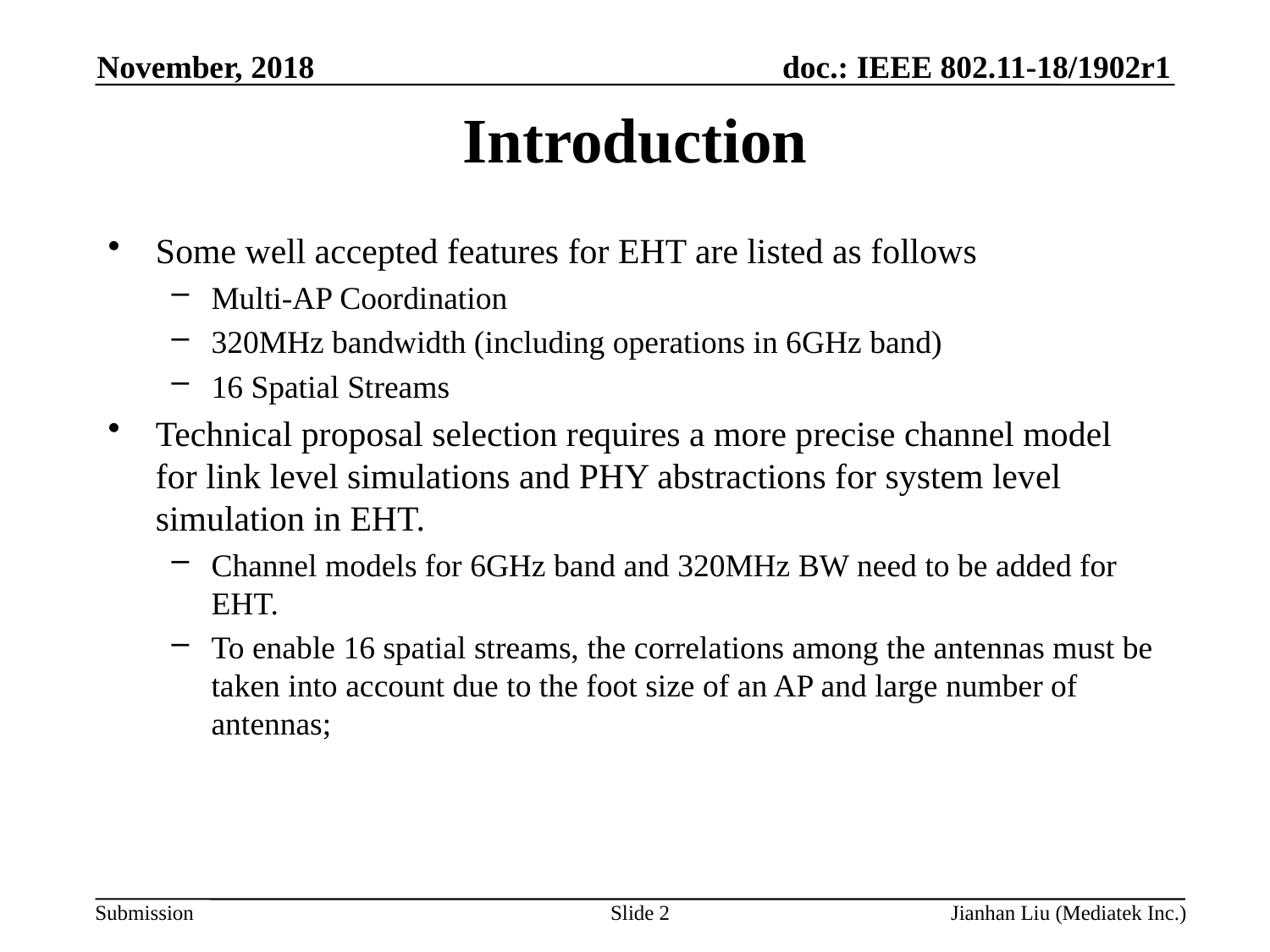

November, 2018
# Introduction
Some well accepted features for EHT are listed as follows
Multi-AP Coordination
320MHz bandwidth (including operations in 6GHz band)
16 Spatial Streams
Technical proposal selection requires a more precise channel model for link level simulations and PHY abstractions for system level simulation in EHT.
Channel models for 6GHz band and 320MHz BW need to be added for EHT.
To enable 16 spatial streams, the correlations among the antennas must be taken into account due to the foot size of an AP and large number of antennas;

Slide 2
Jianhan Liu (Mediatek Inc.)